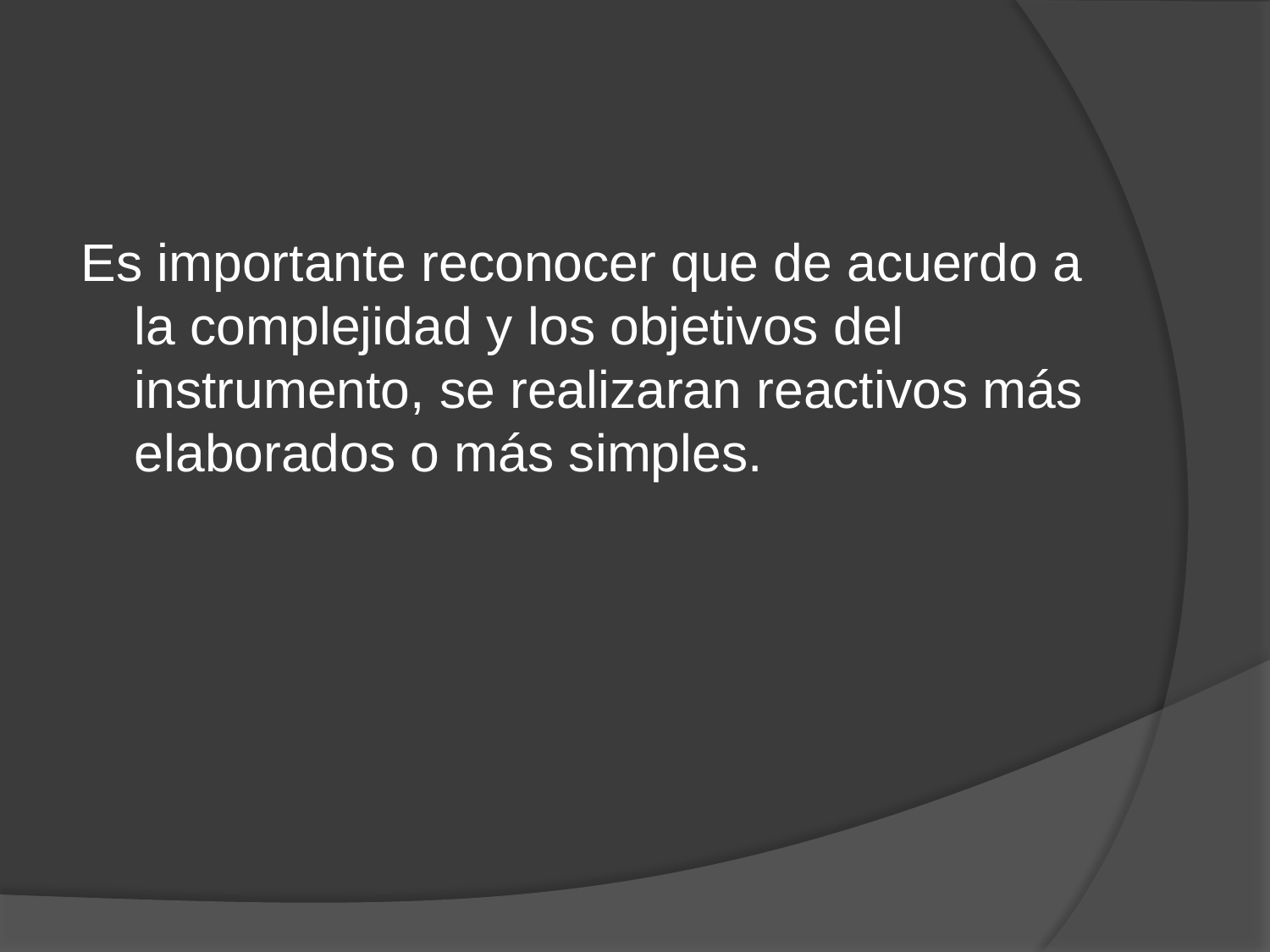

Es importante reconocer que de acuerdo a la complejidad y los objetivos del instrumento, se realizaran reactivos más elaborados o más simples.